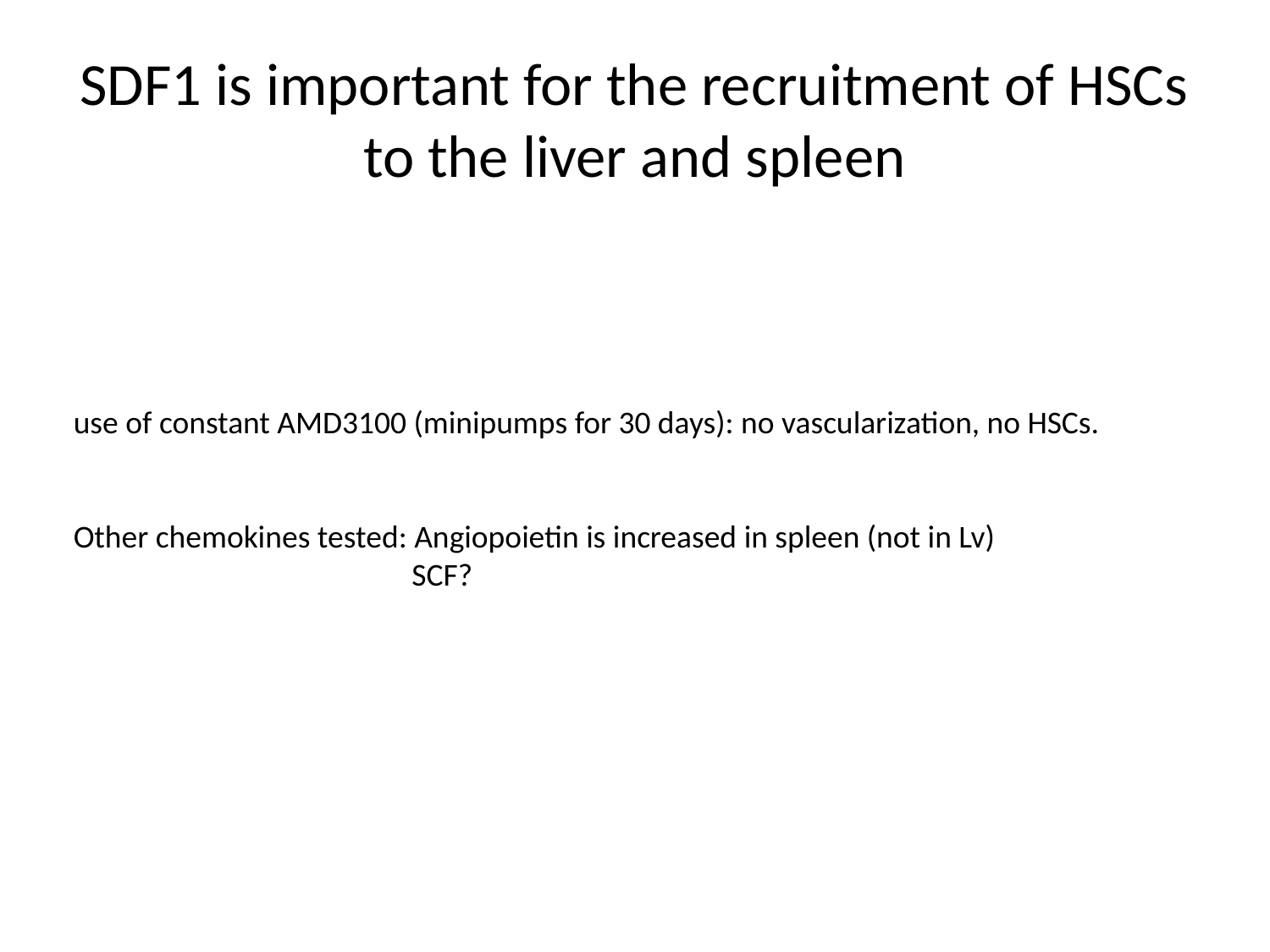

# SDF1 is important for the recruitment of HSCs to the liver and spleen
use of constant AMD3100 (minipumps for 30 days): no vascularization, no HSCs.

Other chemokines tested: Angiopoietin is increased in spleen (not in Lv)
                                               SCF?